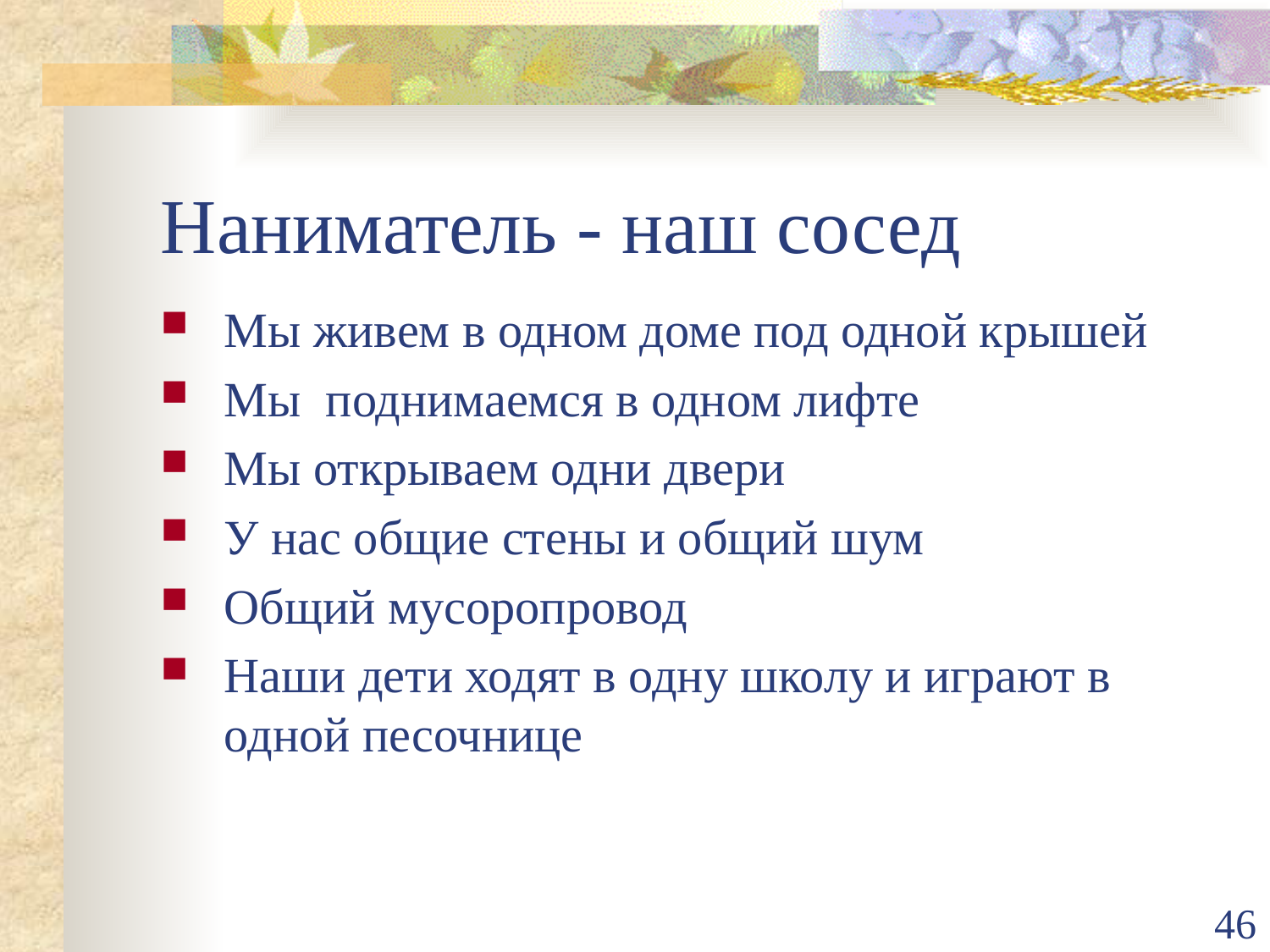

# Наниматель - наш сосед
Мы живем в одном доме под одной крышей
Мы  поднимаемся в одном лифте
Мы открываем одни двери
У нас общие стены и общий шум
Общий мусоропровод
Наши дети ходят в одну школу и играют в одной песочнице

46